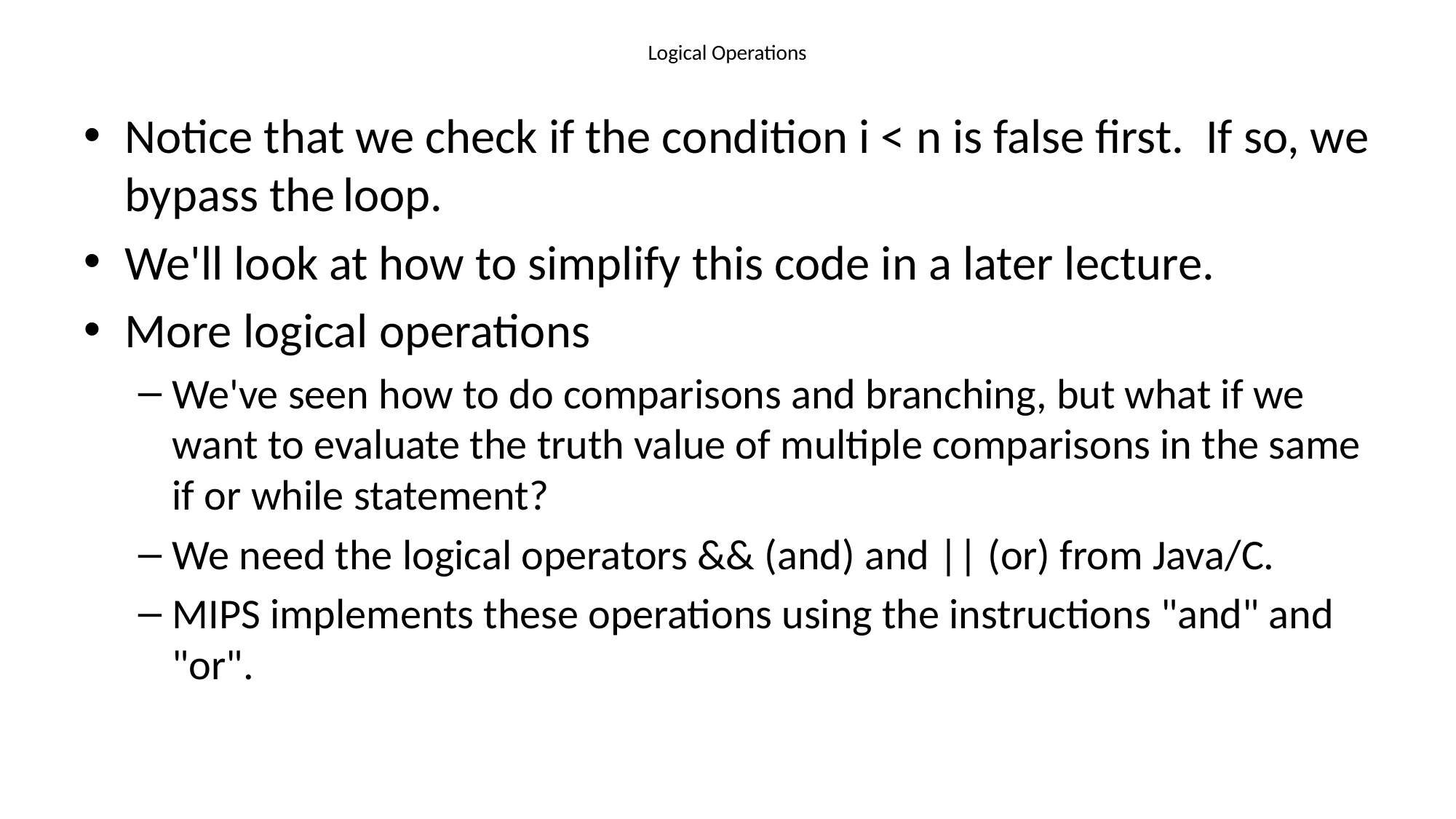

# Logical Operations
Notice that we check if the condition i < n is false first.  If so, we bypass the	loop.
We'll look at how to simplify this code in a later lecture.
More logical operations
We've seen how to do comparisons and branching, but what if we want to evaluate the truth value of multiple comparisons in the same if or while statement?
We need the logical operators && (and) and || (or) from Java/C.
MIPS implements these operations using the instructions "and" and "or".